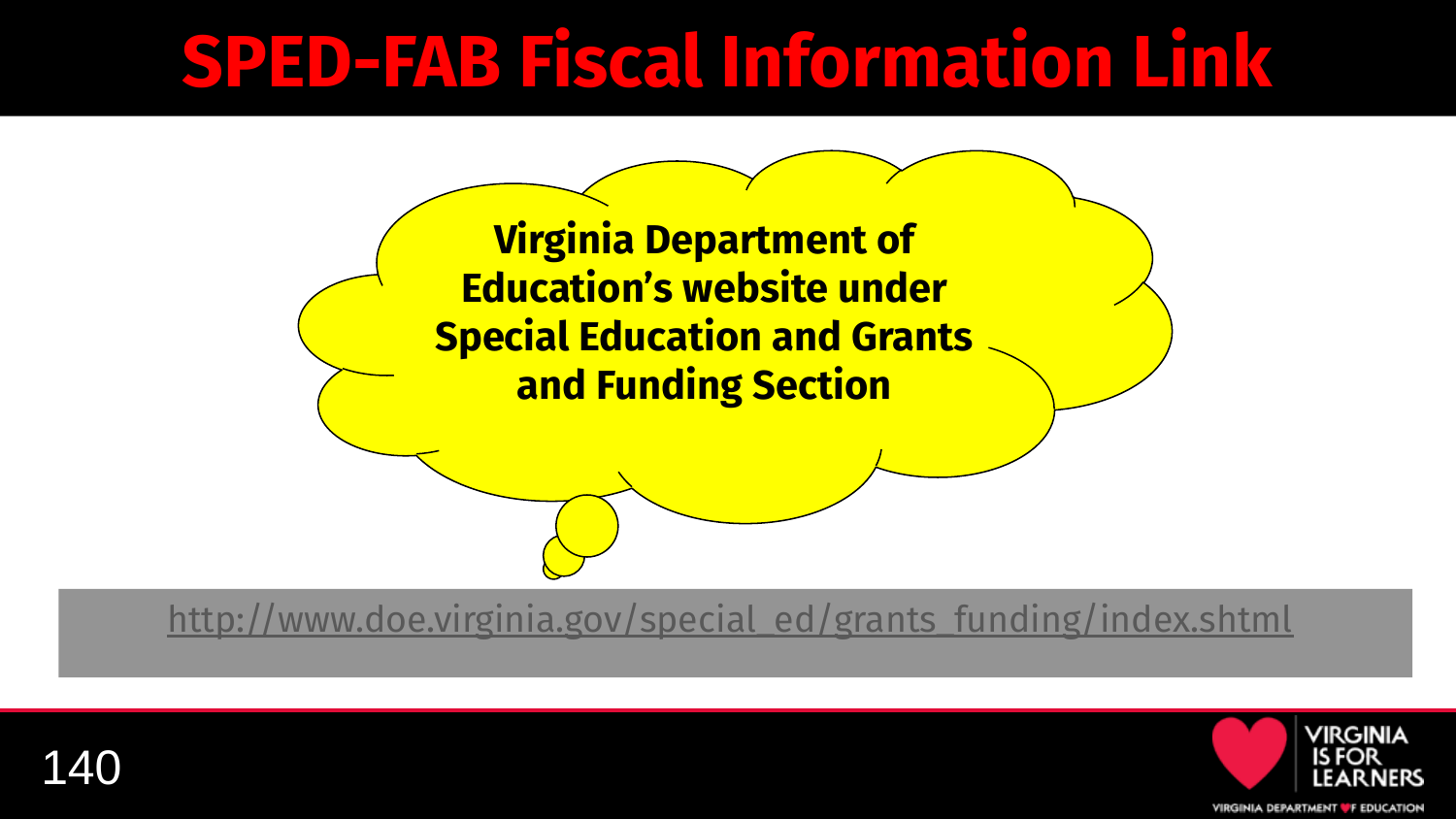

# SPED-FAB Fiscal Information Link
Virginia Department of Education’s website under Special Education and Grants and Funding Section
http://www.doe.virginia.gov/special_ed/grants_funding/index.shtml